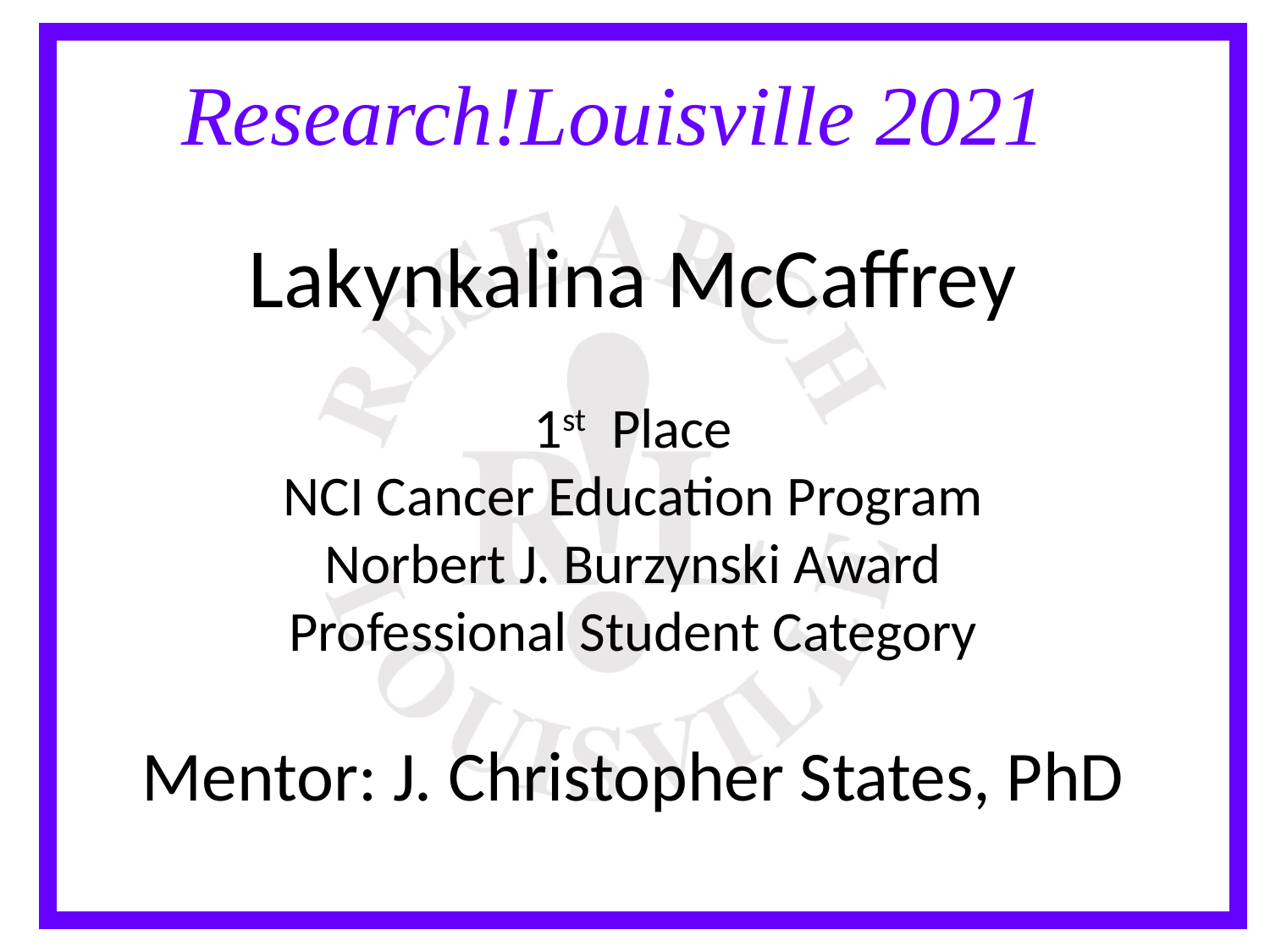

Lakynkalina McCaffrey
1st  Place
NCI Cancer Education Program
Norbert J. Burzynski Award
Professional Student Category
Mentor: J. Christopher States, PhD